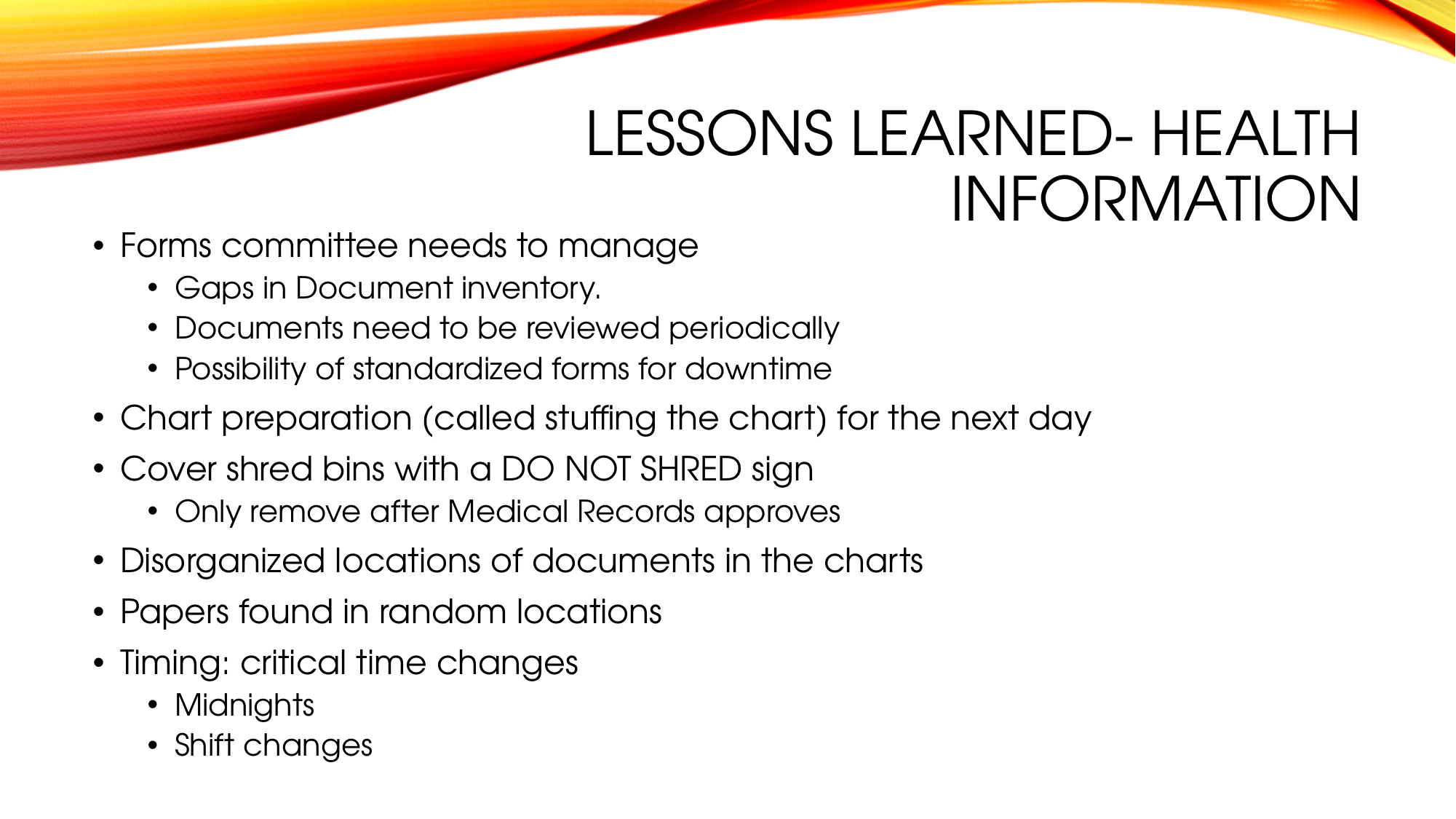

# lessons learned- Health Information

Forms committee needs to manage
Gaps in Document inventory.
Documents need to be reviewed periodically
Possibility of standardized forms for downtime
Chart preparation (called stuffing the chart) for the next day
Cover shred bins with a DO NOT SHRED sign
Only remove after Medical Records approves
Disorganized locations of documents in the charts
Papers found in random locations
Timing: critical time changes
Midnights
Shift changes